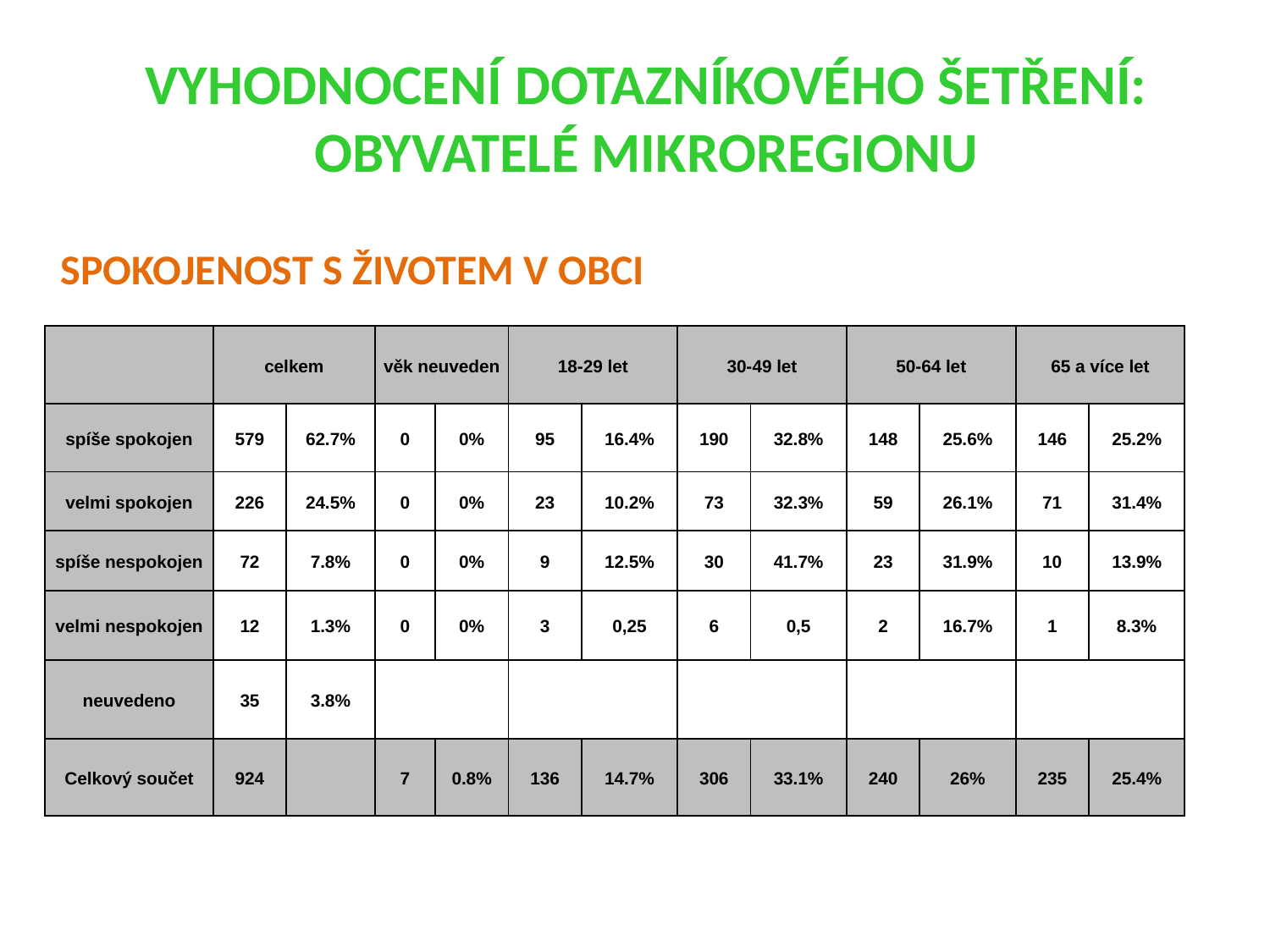

# Vyhodnocení dotazníkového šetření: obyvatelé mikroregionu
Spokojenost s životem v obci
|  | celkem |  | věk neuveden |  | 18-29 let |  | 30-49 let |  | 50-64 let |  | 65 a více let |  |
| --- | --- | --- | --- | --- | --- | --- | --- | --- | --- | --- | --- | --- |
| spíše spokojen | 579 | 62.7% | 0 | 0% | 95 | 16.4% | 190 | 32.8% | 148 | 25.6% | 146 | 25.2% |
| velmi spokojen | 226 | 24.5% | 0 | 0% | 23 | 10.2% | 73 | 32.3% | 59 | 26.1% | 71 | 31.4% |
| spíše nespokojen | 72 | 7.8% | 0 | 0% | 9 | 12.5% | 30 | 41.7% | 23 | 31.9% | 10 | 13.9% |
| velmi nespokojen | 12 | 1.3% | 0 | 0% | 3 | 0,25 | 6 | 0,5 | 2 | 16.7% | 1 | 8.3% |
| neuvedeno | 35 | 3.8% |  |  |  |  |  |  |  |  |  |  |
| Celkový součet | 924 |  | 7 | 0.8% | 136 | 14.7% | 306 | 33.1% | 240 | 26% | 235 | 25.4% |